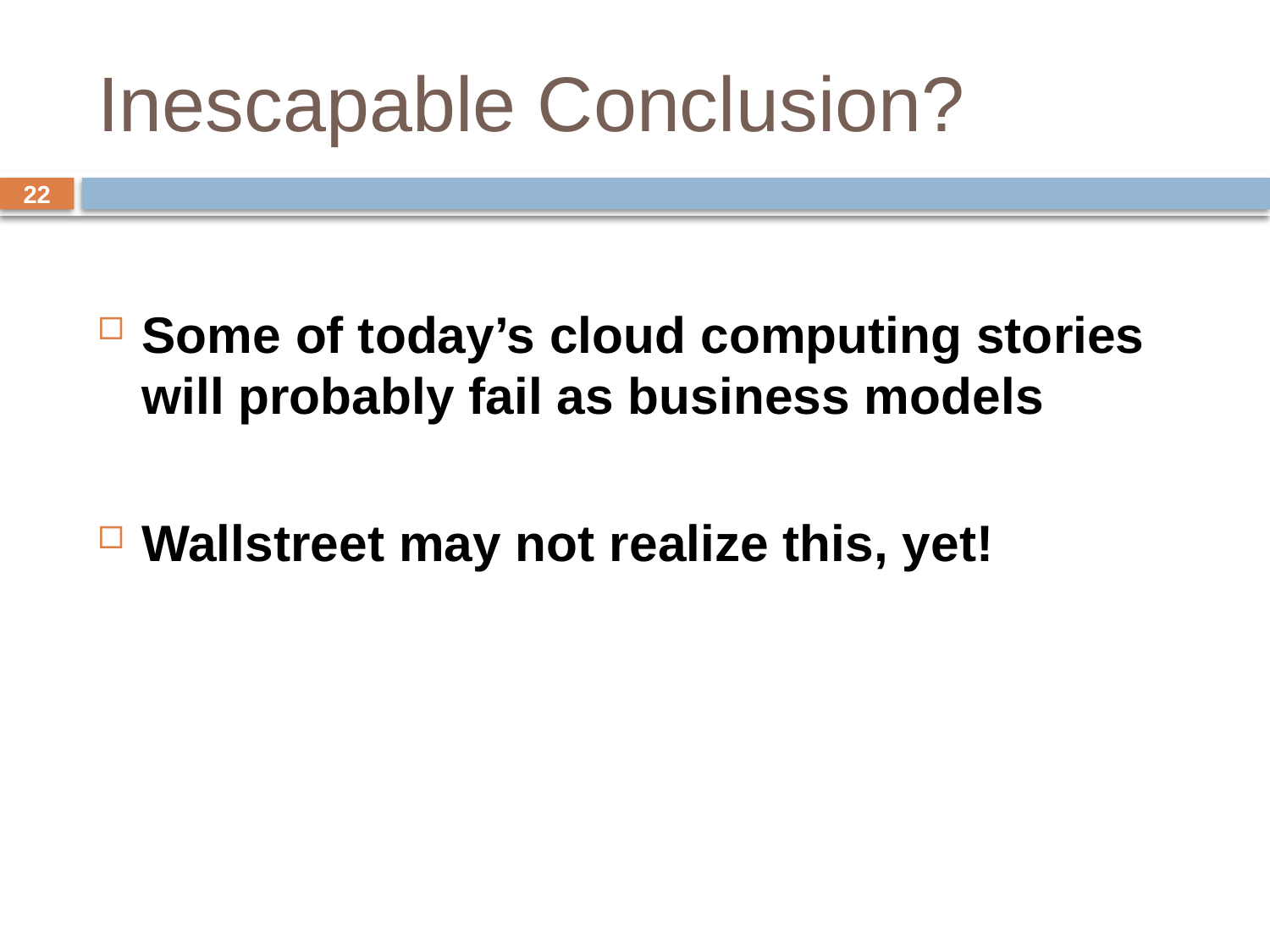

# Inescapable Conclusion?
22

Some of today’s cloud computing stories will probably fail as business models

Wallstreet may not realize this, yet!